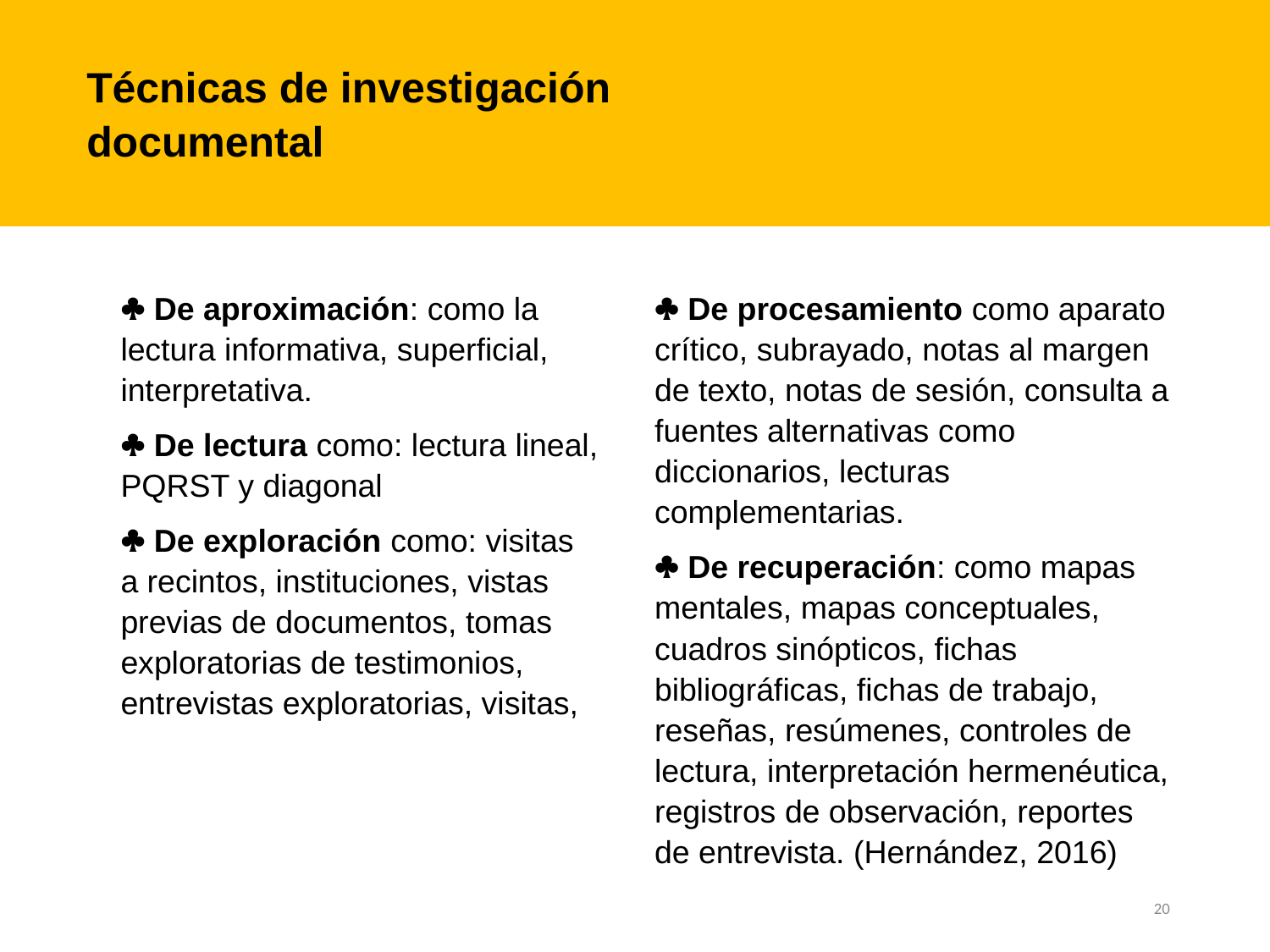

Técnicas de investigación documental
♣ De aproximación: como la lectura informativa, superficial, interpretativa.
♣ De lectura como: lectura lineal, PQRST y diagonal
♣ De exploración como: visitas a recintos, instituciones, vistas previas de documentos, tomas exploratorias de testimonios, entrevistas exploratorias, visitas,
♣ De procesamiento como aparato crítico, subrayado, notas al margen de texto, notas de sesión, consulta a fuentes alternativas como diccionarios, lecturas complementarias.
♣ De recuperación: como mapas mentales, mapas conceptuales, cuadros sinópticos, fichas bibliográficas, fichas de trabajo, reseñas, resúmenes, controles de lectura, interpretación hermenéutica, registros de observación, reportes de entrevista. (Hernández, 2016)
20